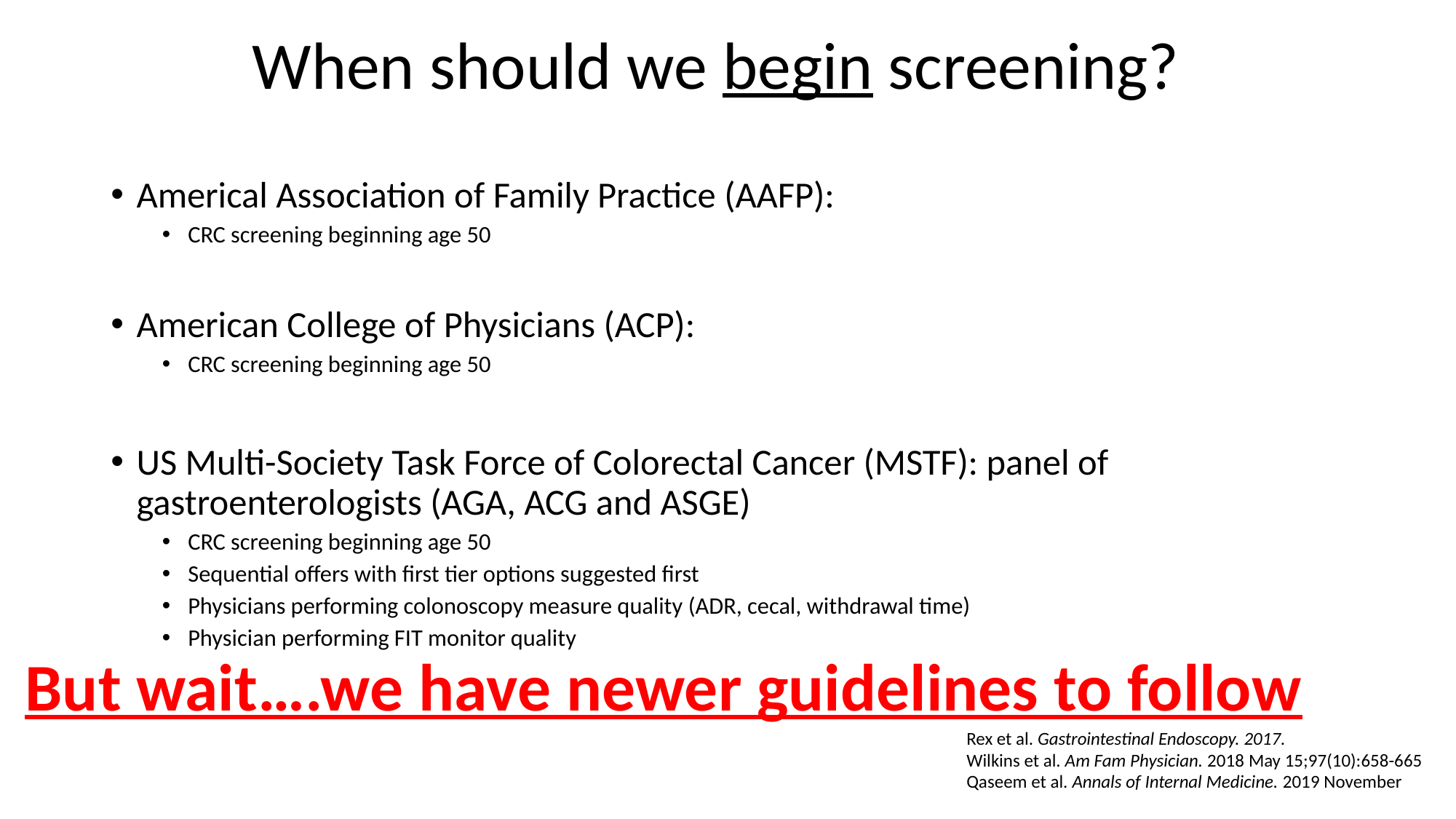

# When should we begin screening?
Americal Association of Family Practice (AAFP):
CRC screening beginning age 50

American College of Physicians (ACP):
CRC screening beginning age 50

US Multi-Society Task Force of Colorectal Cancer (MSTF): panel of gastroenterologists (AGA, ACG and ASGE)
CRC screening beginning age 50
Sequential offers with first tier options suggested first
Physicians performing colonoscopy measure quality (ADR, cecal, withdrawal time)
Physician performing FIT monitor quality

But wait….we have newer guidelines to follow
Rex et al. Gastrointestinal Endoscopy. 2017.
Wilkins et al. Am Fam Physician. 2018 May 15;97(10):658-665
Qaseem et al. Annals of Internal Medicine. 2019 November